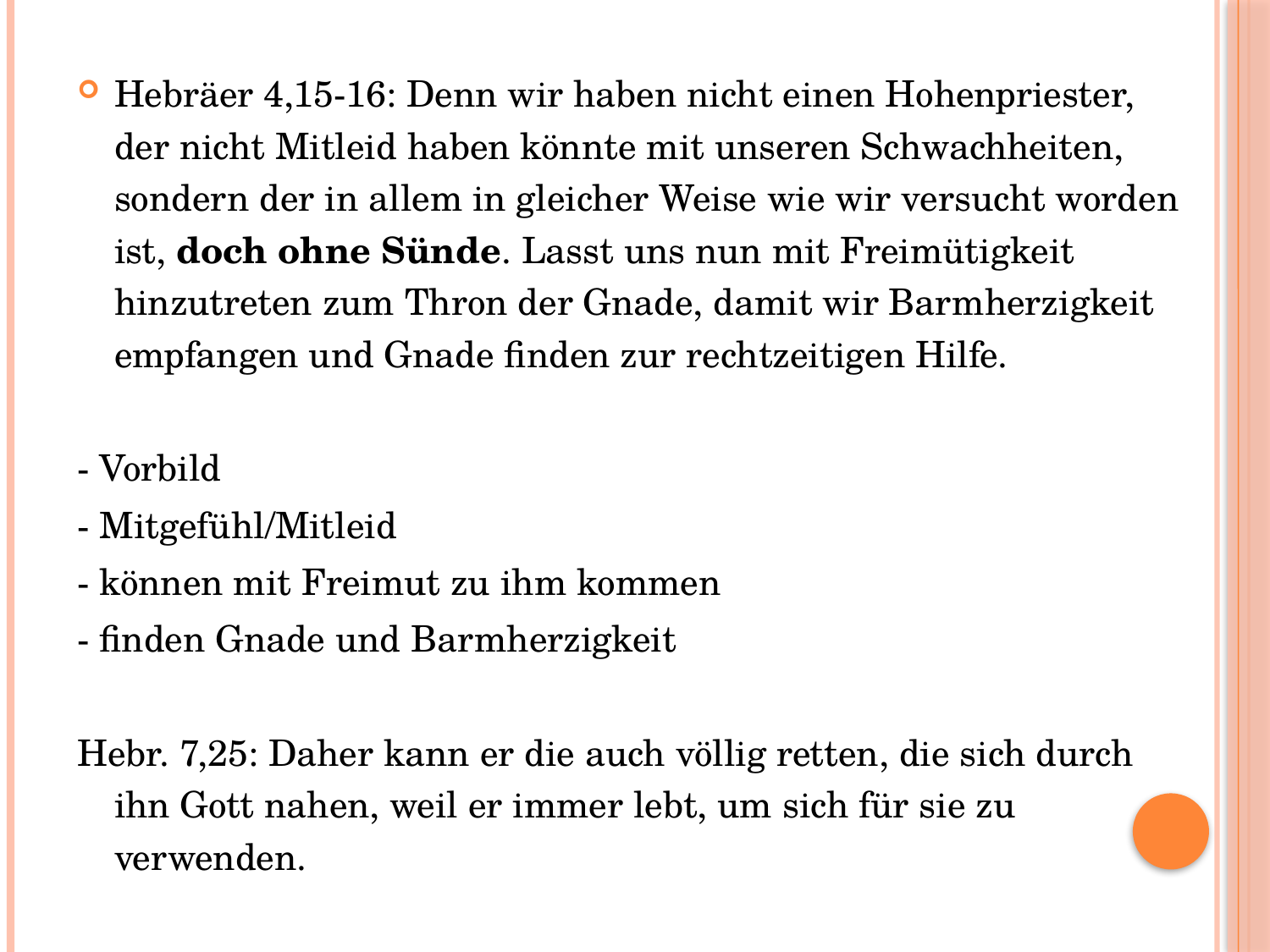

Hebräer 4,15-16: Denn wir haben nicht einen Hohenpriester, der nicht Mitleid haben könnte mit unseren Schwachheiten, sondern der in allem in gleicher Weise wie wir versucht worden ist, doch ohne Sünde. Lasst uns nun mit Freimütigkeit hinzutreten zum Thron der Gnade, damit wir Barmherzigkeit empfangen und Gnade finden zur rechtzeitigen Hilfe.

- Vorbild
- Mitgefühl/Mitleid
- können mit Freimut zu ihm kommen
- finden Gnade und Barmherzigkeit

Hebr. 7,25: Daher kann er die auch völlig retten, die sich durch ihn Gott nahen, weil er immer lebt, um sich für sie zu verwenden.